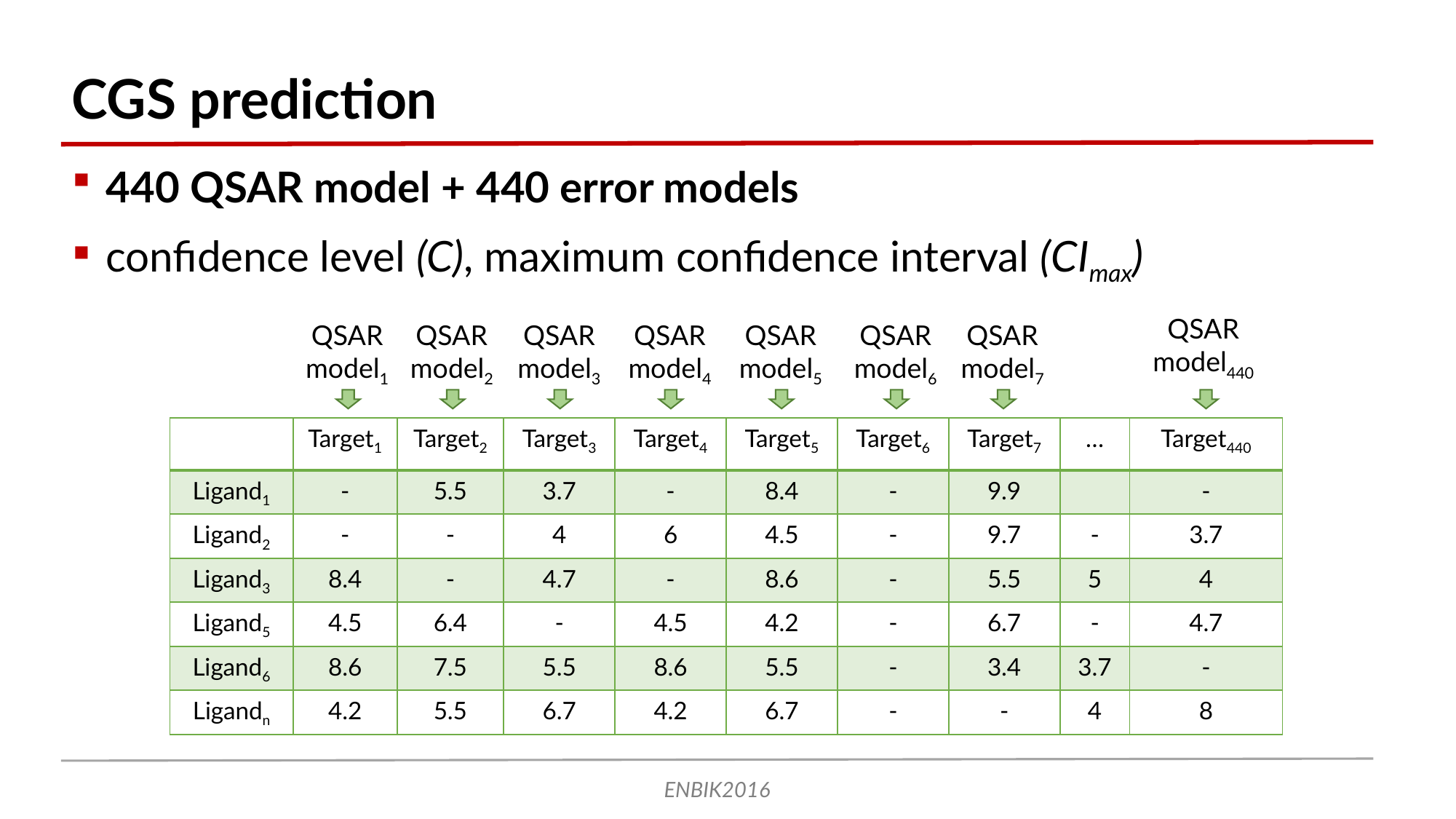

CGS prediction
440 QSAR model + 440 error models
confidence level (C), maximum confidence interval (CImax)
QSAR model440

QSAR model1

QSAR model2

QSAR model3

QSAR model4

QSAR model5

QSAR model6

QSAR model7

|  | Target1 | Target2 | Target3 | Target4 | Target5 | Target6 | Target7 | … | Target440 |
| --- | --- | --- | --- | --- | --- | --- | --- | --- | --- |
| Ligand1 | - | 5.5 | 3.7 | - | 8.4 | - | 9.9 |  | - |
| Ligand2 | - | - | 4 | 6 | 4.5 | - | 9.7 | - | 3.7 |
| Ligand3 | 8.4 | - | 4.7 | - | 8.6 | - | 5.5 | 5 | 4 |
| Ligand5 | 4.5 | 6.4 | - | 4.5 | 4.2 | - | 6.7 | - | 4.7 |
| Ligand6 | 8.6 | 7.5 | 5.5 | 8.6 | 5.5 | - | 3.4 | 3.7 | - |
| Ligandn | 4.2 | 5.5 | 6.7 | 4.2 | 6.7 | - | - | 4 | 8 |
ENBIK2016